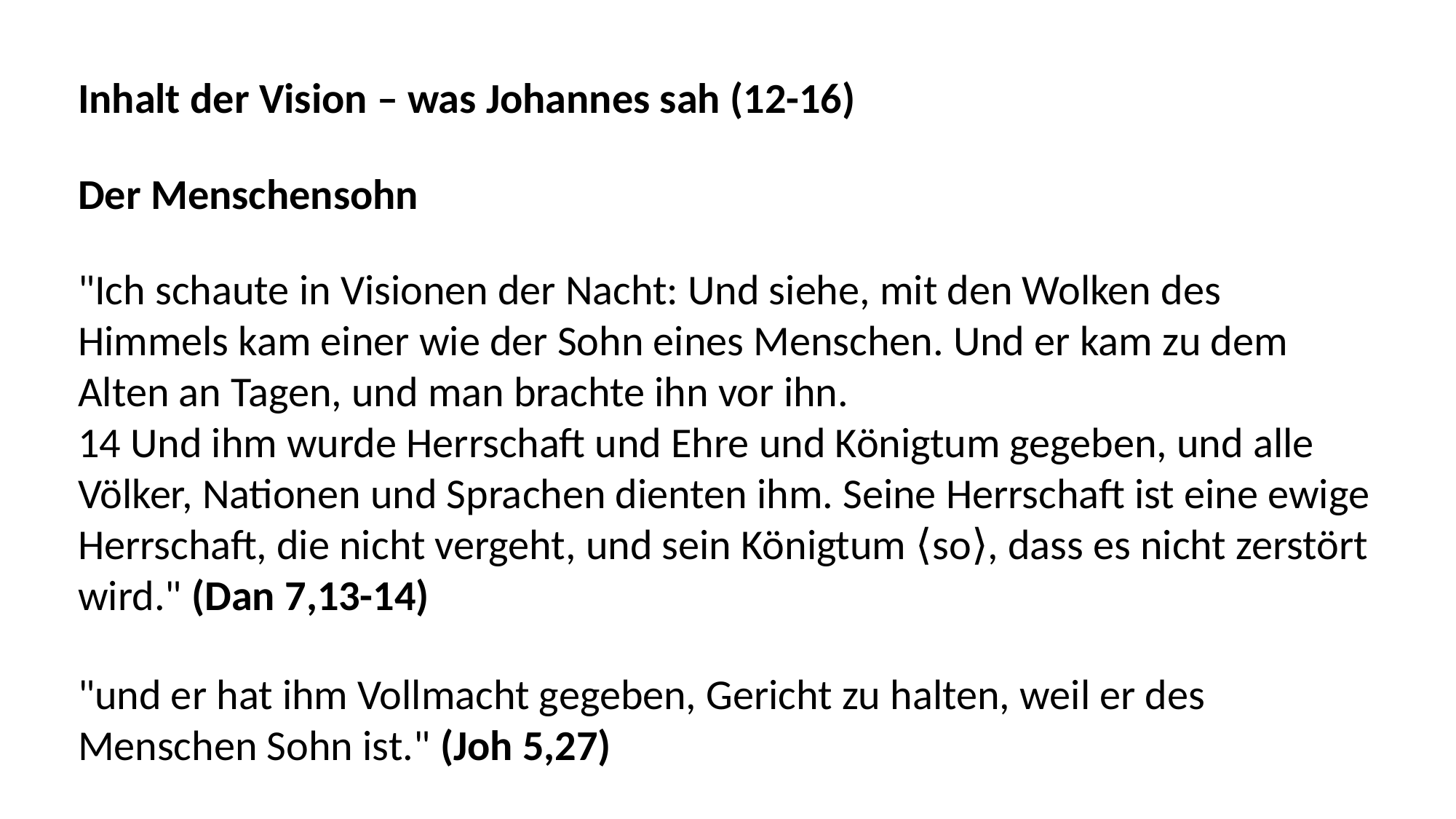

Inhalt der Vision – was Johannes sah (12-16)
Der Menschensohn
"Ich schaute in Visionen der Nacht: Und siehe, mit den Wolken des Himmels kam einer wie der Sohn eines Menschen. Und er kam zu dem Alten an Tagen, und man brachte ihn vor ihn.
14 Und ihm wurde Herrschaft und Ehre und Königtum gegeben, und alle Völker, Nationen und Sprachen dienten ihm. Seine Herrschaft ist eine ewige Herrschaft, die nicht vergeht, und sein Königtum ⟨so⟩, dass es nicht zerstört wird." (Dan 7,13-14)
"und er hat ihm Vollmacht gegeben, Gericht zu halten, weil er des Menschen Sohn ist." (Joh 5,27)